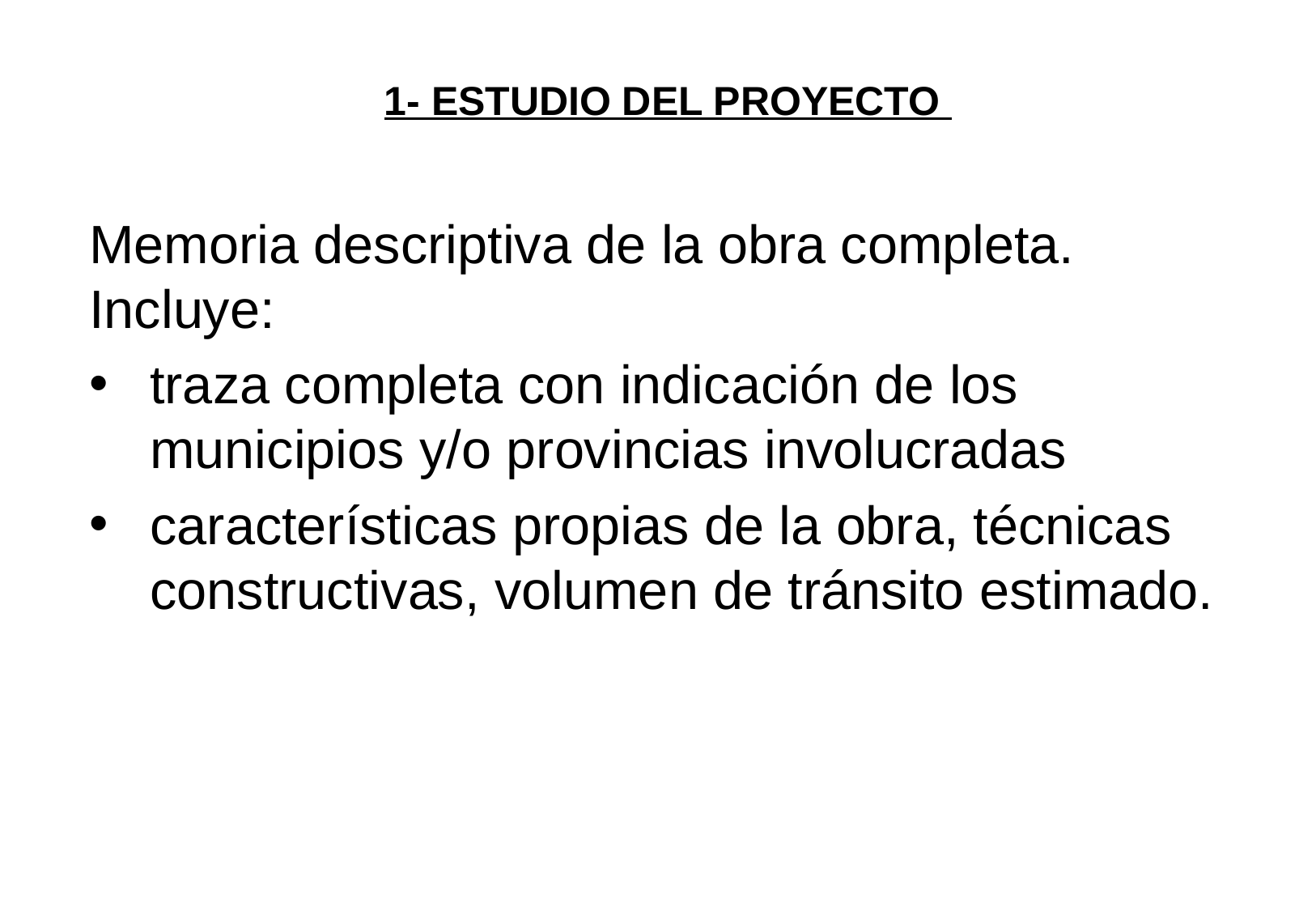

1- ESTUDIO DEL PROYECTO

Memoria descriptiva de la obra completa. Incluye:
traza completa con indicación de los municipios y/o provincias involucradas
características propias de la obra, técnicas constructivas, volumen de tránsito estimado.